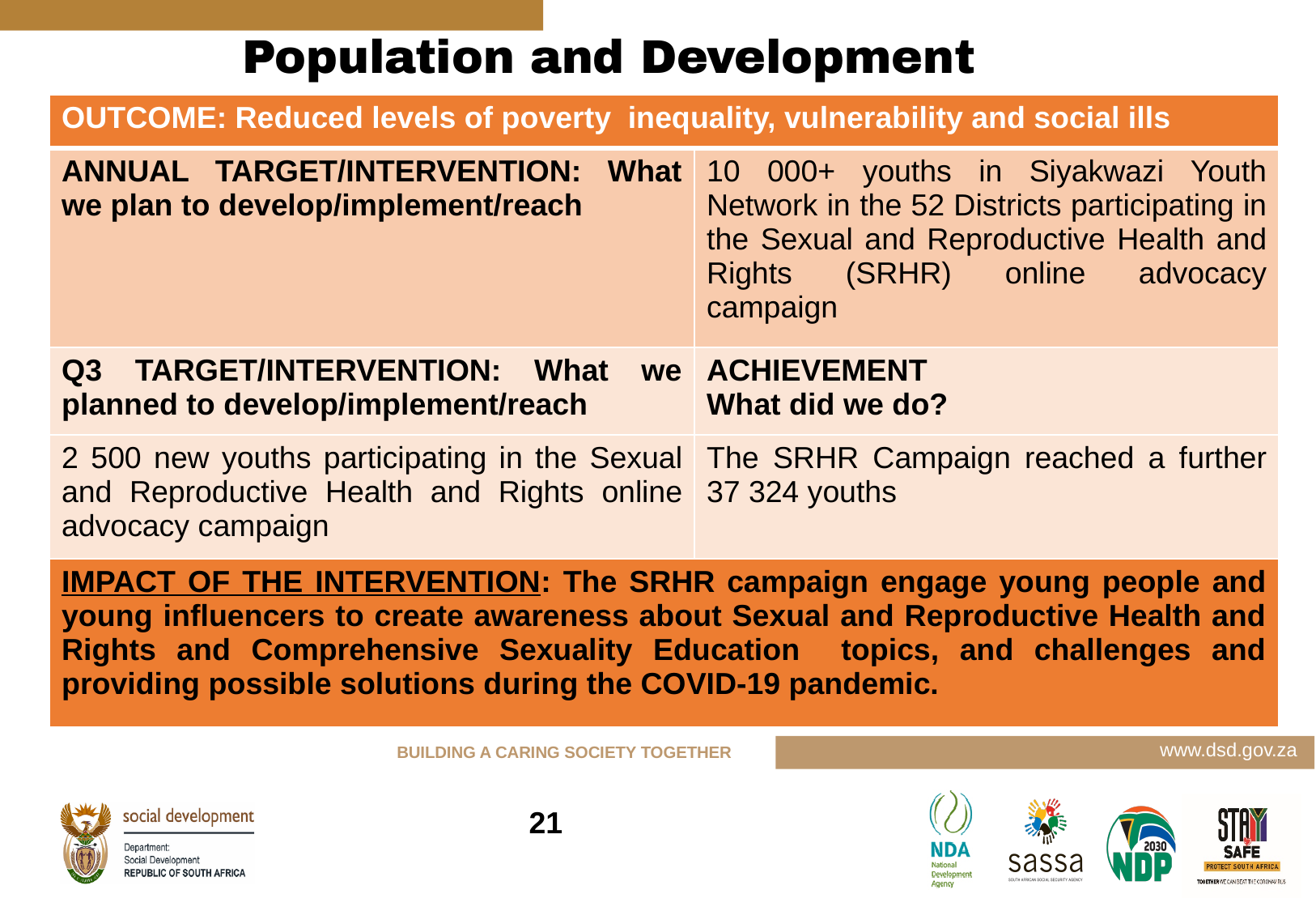

# Population and Development
| OUTCOME: Reduced levels of poverty inequality, vulnerability and social ills |  |
| --- | --- |
| ANNUAL TARGET/INTERVENTION: What we plan to develop/implement/reach | 10 000+ youths in Siyakwazi Youth Network in the 52 Districts participating in the Sexual and Reproductive Health and Rights (SRHR) online advocacy campaign |
| Q3 TARGET/INTERVENTION: What we planned to develop/implement/reach | ACHIEVEMENT What did we do? |
| 2 500 new youths participating in the Sexual and Reproductive Health and Rights online advocacy campaign | The SRHR Campaign reached a further 37 324 youths |
| IMPACT OF THE INTERVENTION: The SRHR campaign engage young people and young influencers to create awareness about Sexual and Reproductive Health and Rights and Comprehensive Sexuality Education topics, and challenges and providing possible solutions during the COVID‐19 pandemic. |  |
21